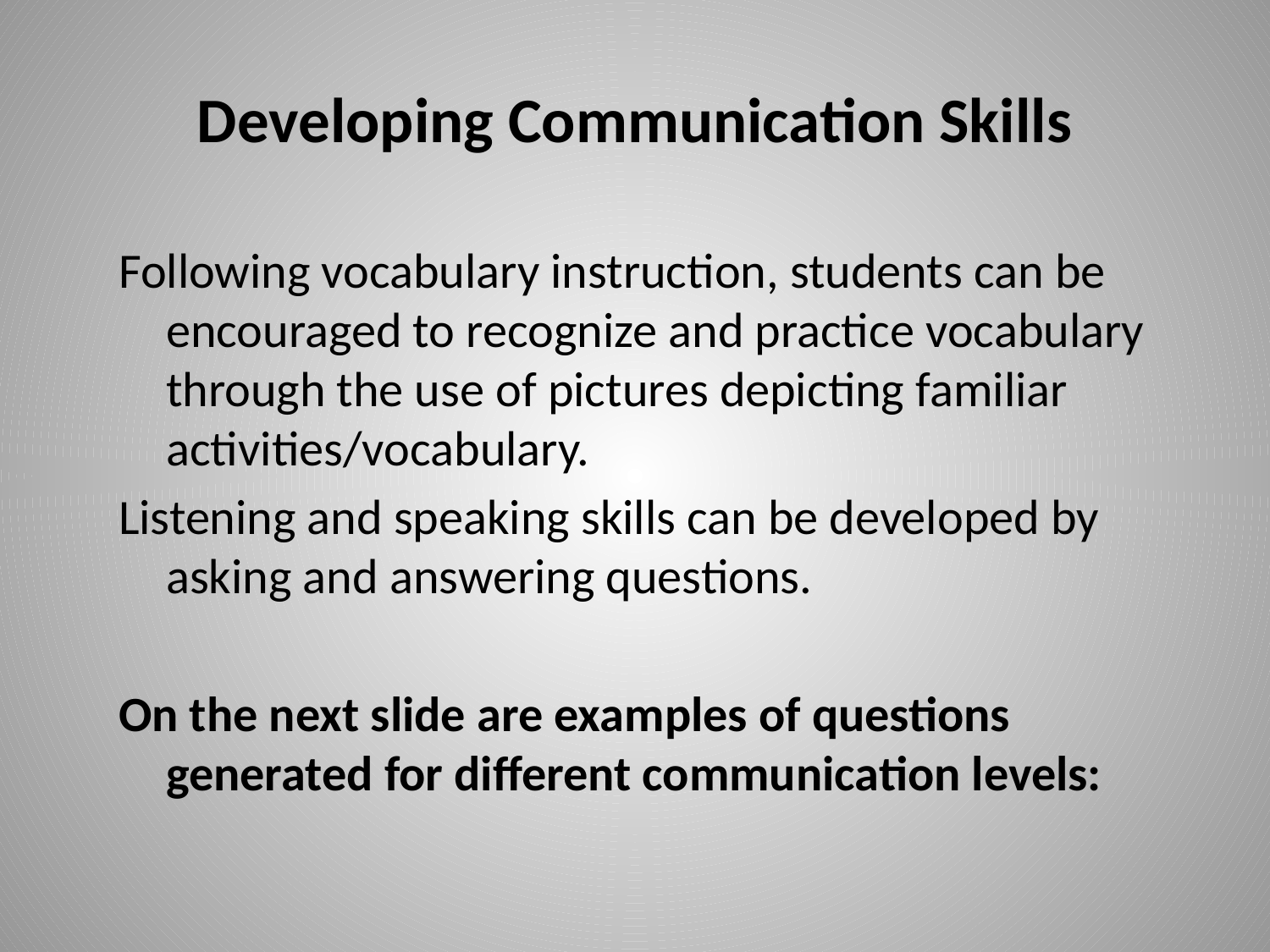

# Developing Communication Skills
Following vocabulary instruction, students can be encouraged to recognize and practice vocabulary through the use of pictures depicting familiar activities/vocabulary.
Listening and speaking skills can be developed by asking and answering questions.

On the next slide are examples of questions generated for different communication levels: